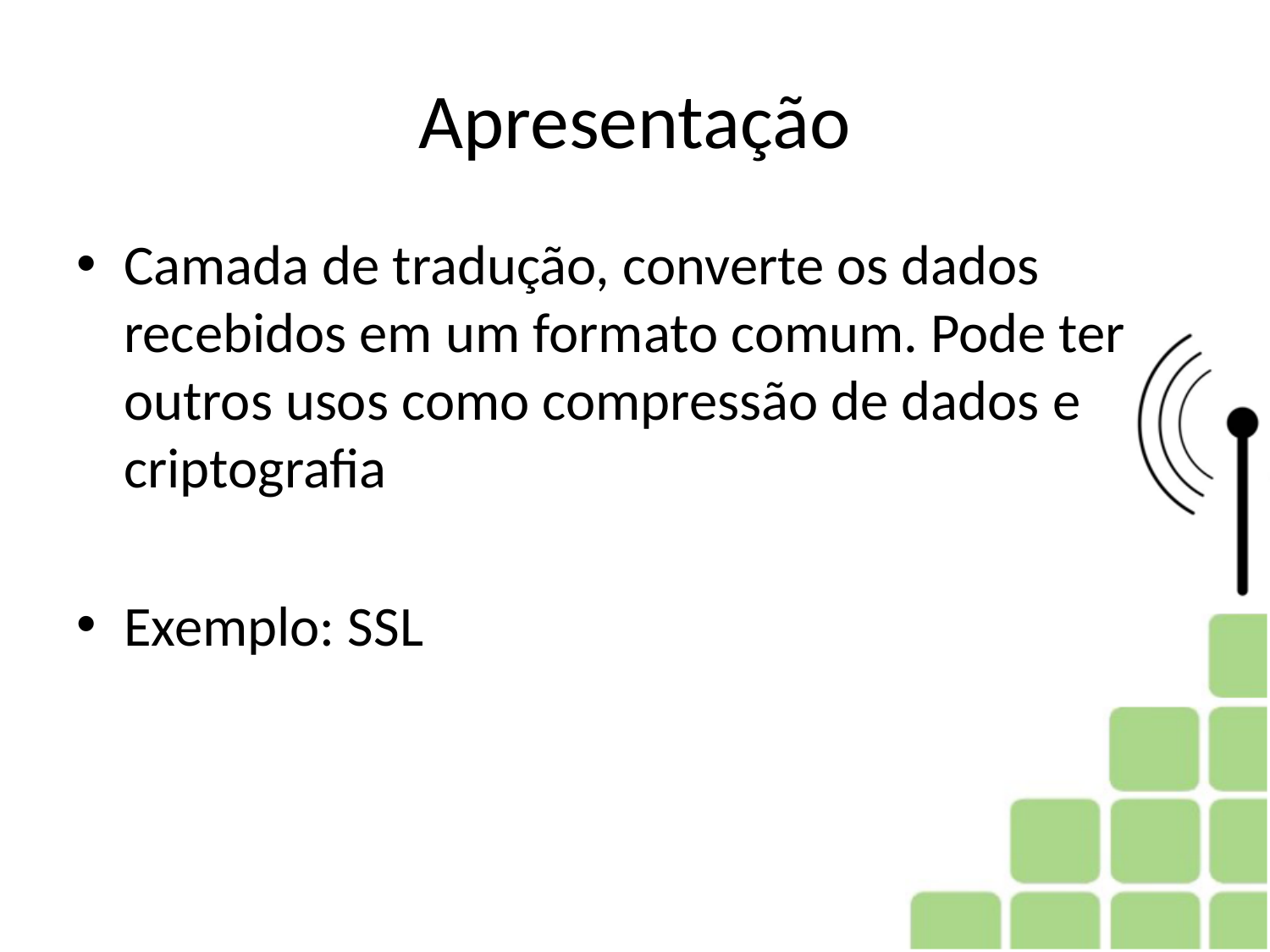

# Apresentação
Camada de tradução, converte os dados recebidos em um formato comum. Pode ter outros usos como compressão de dados e criptografia

Exemplo: SSL